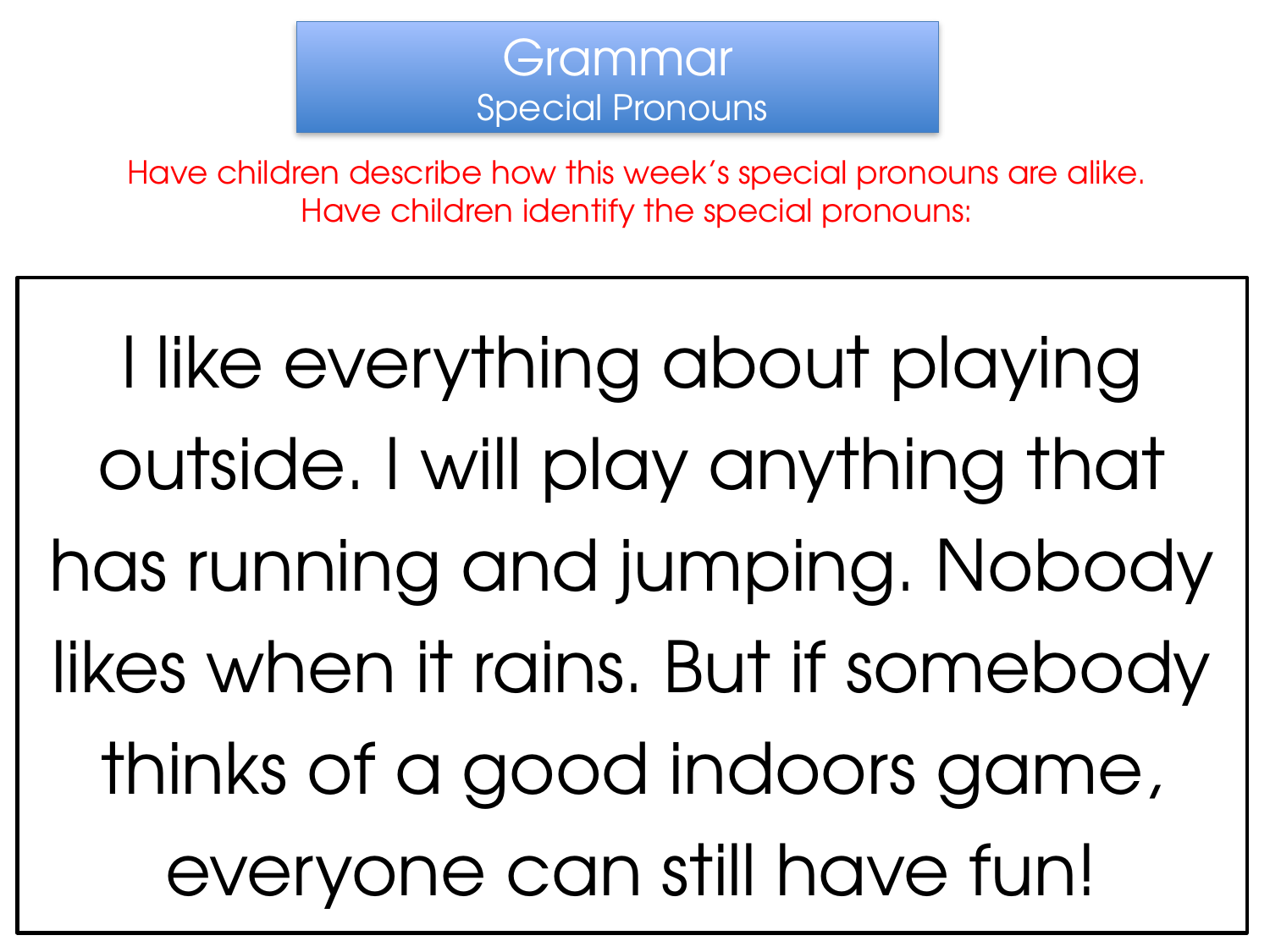

Grammar
 Special Pronouns
Have children describe how this week’s special pronouns are alike.
Have children identify the special pronouns:
I like everything about playing outside. I will play anything that has running and jumping. Nobody likes when it rains. But if somebody thinks of a good indoors game, everyone can still have fun!